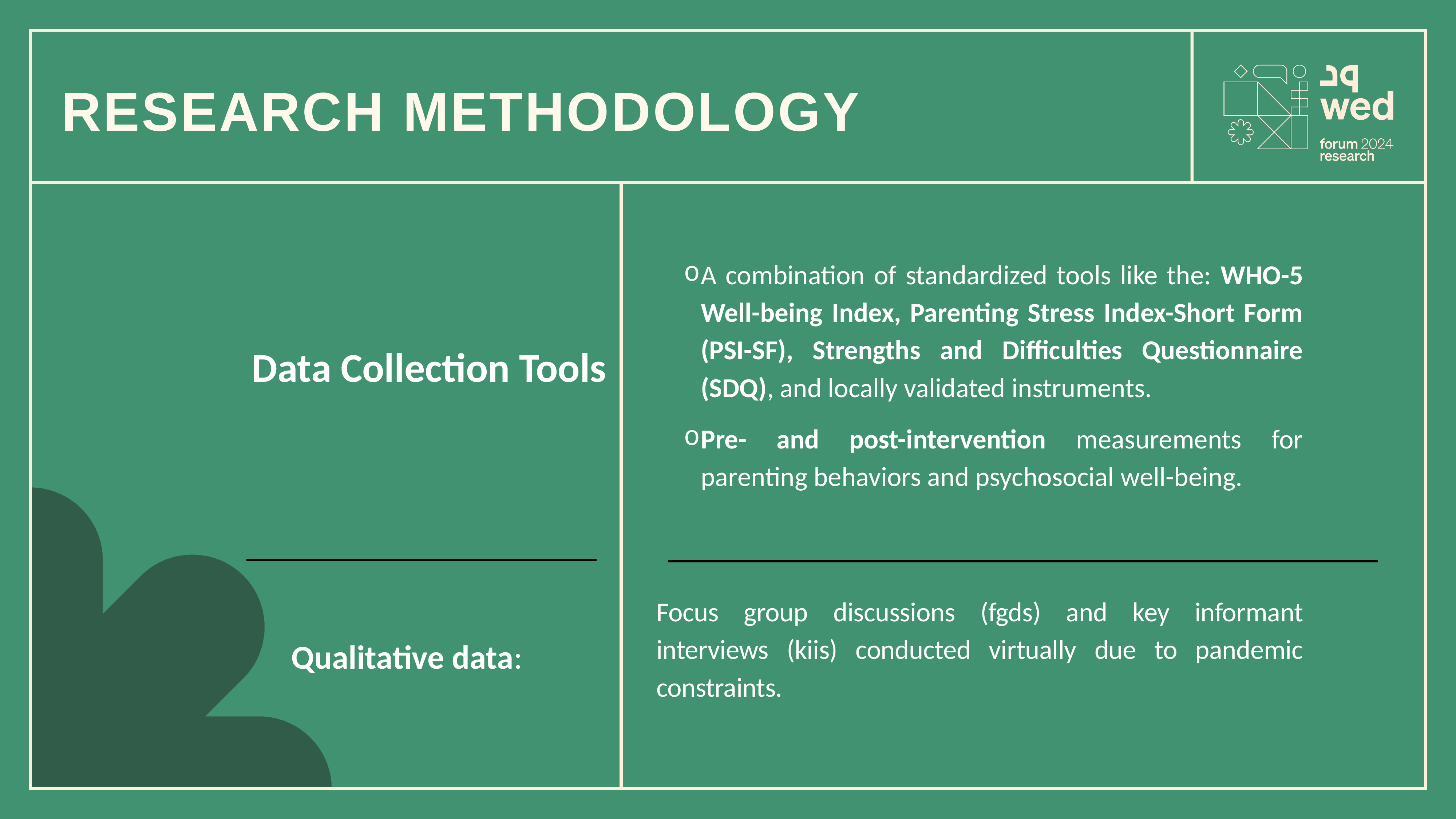

Research Methodology

A combination of standardized tools like the: WHO-5 Well-being Index, Parenting Stress Index-Short Form (PSI-SF), Strengths and Difficulties Questionnaire (SDQ), and locally validated instruments.
Pre- and post-intervention measurements for parenting behaviors and psychosocial well-being.

Focus group discussions (fgds) and key informant interviews (kiis) conducted virtually due to pandemic constraints.
Data Collection Tools
Qualitative data: